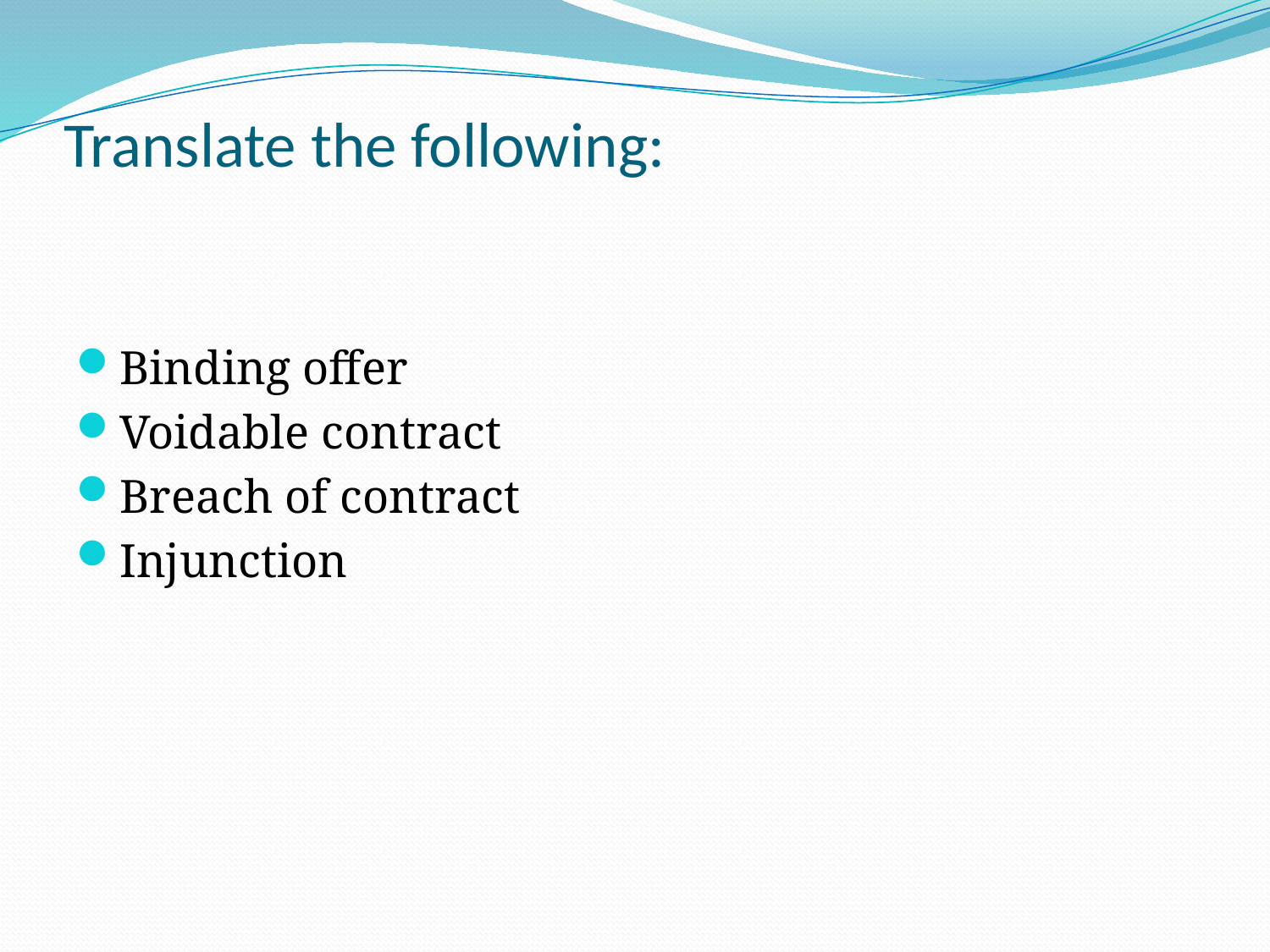

# Translate the following:

Binding offer
Voidable contract
Breach of contract
Injunction